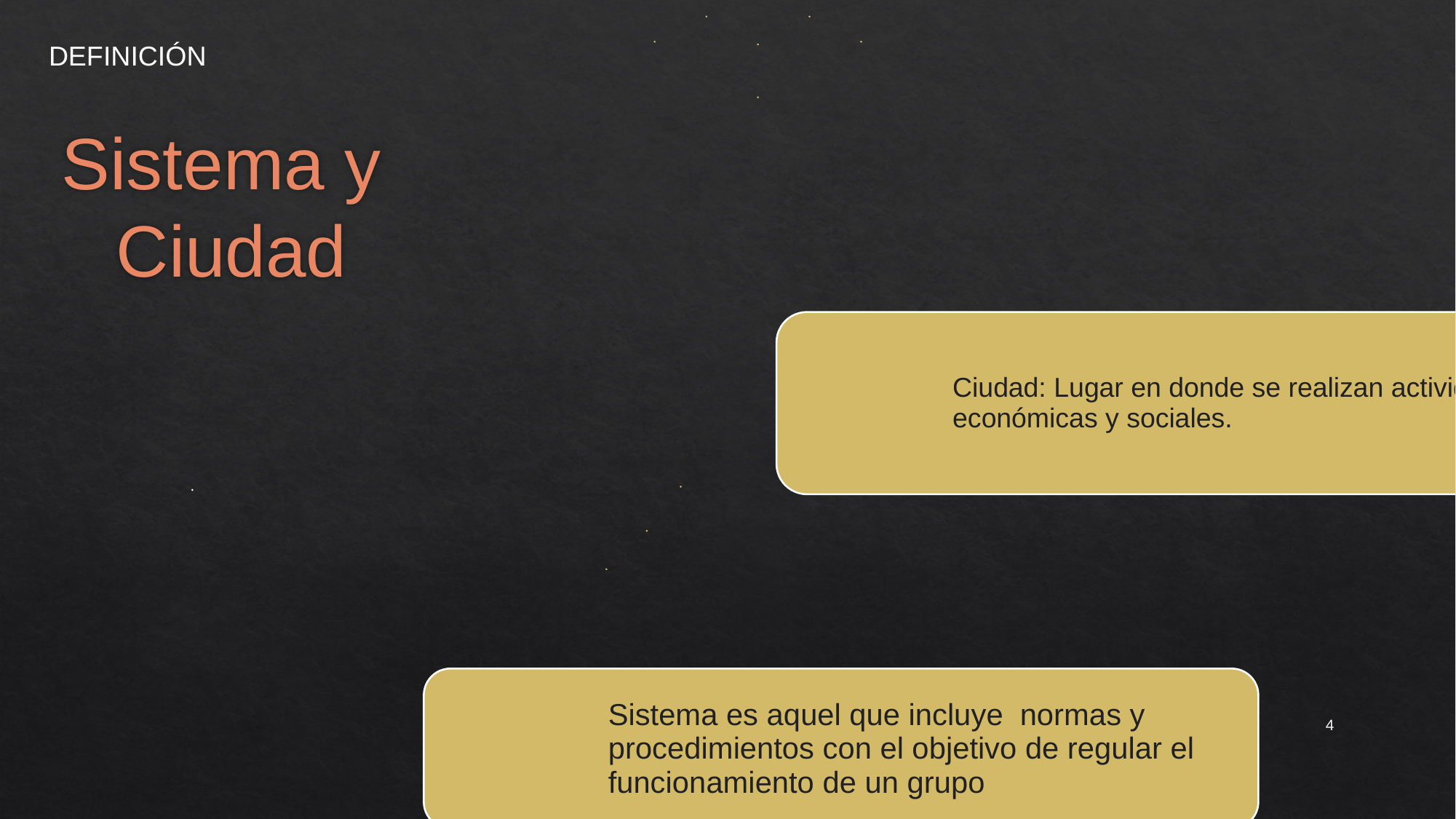

Sistema es aquel que incluye  normas y procedimientos con el objetivo de regular el funcionamiento de un grupo
DEFINICIÓN
# Sistema y Ciudad
4